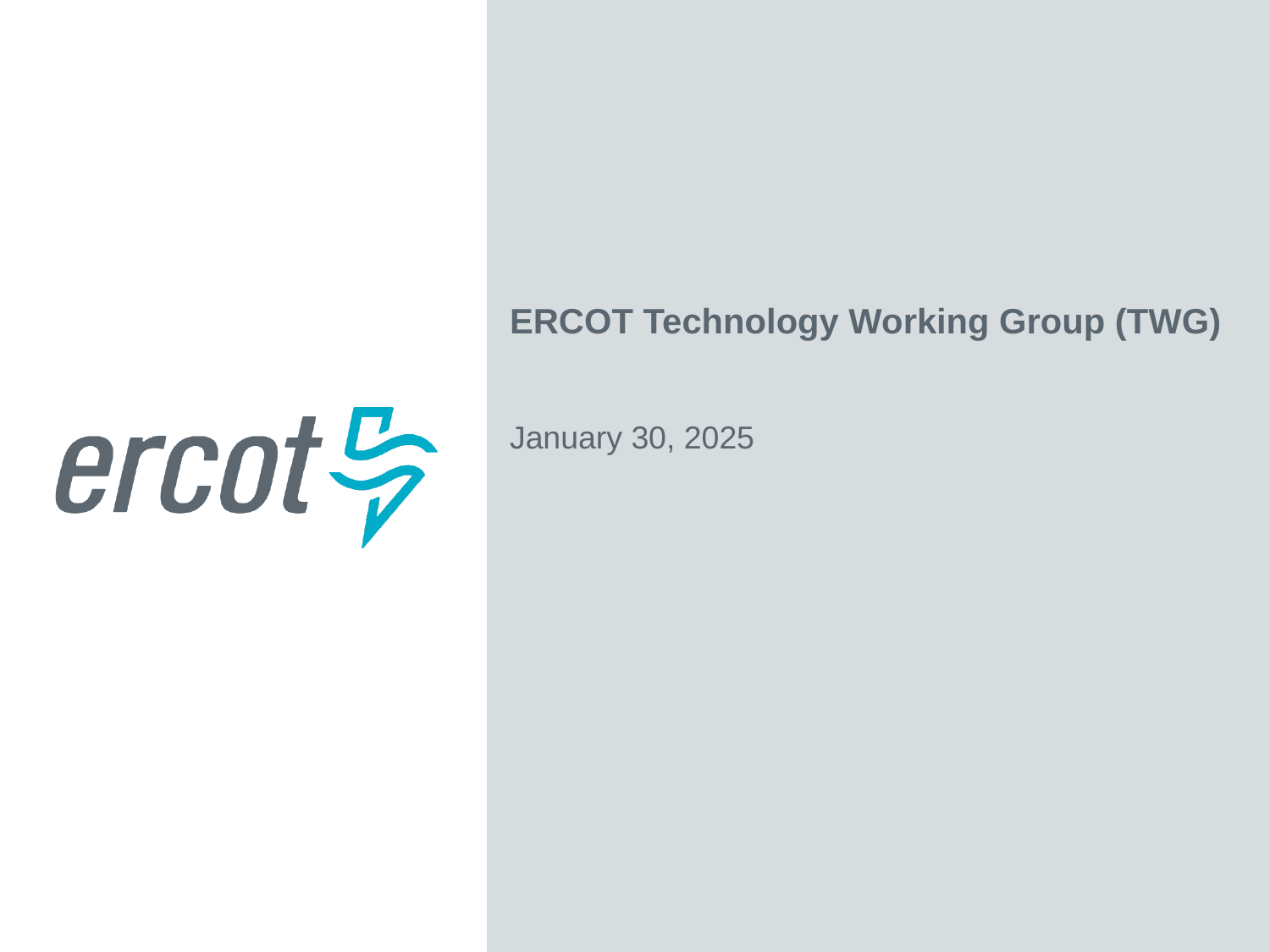

ERCOT Technology Working Group (TWG)

January 30, 2025